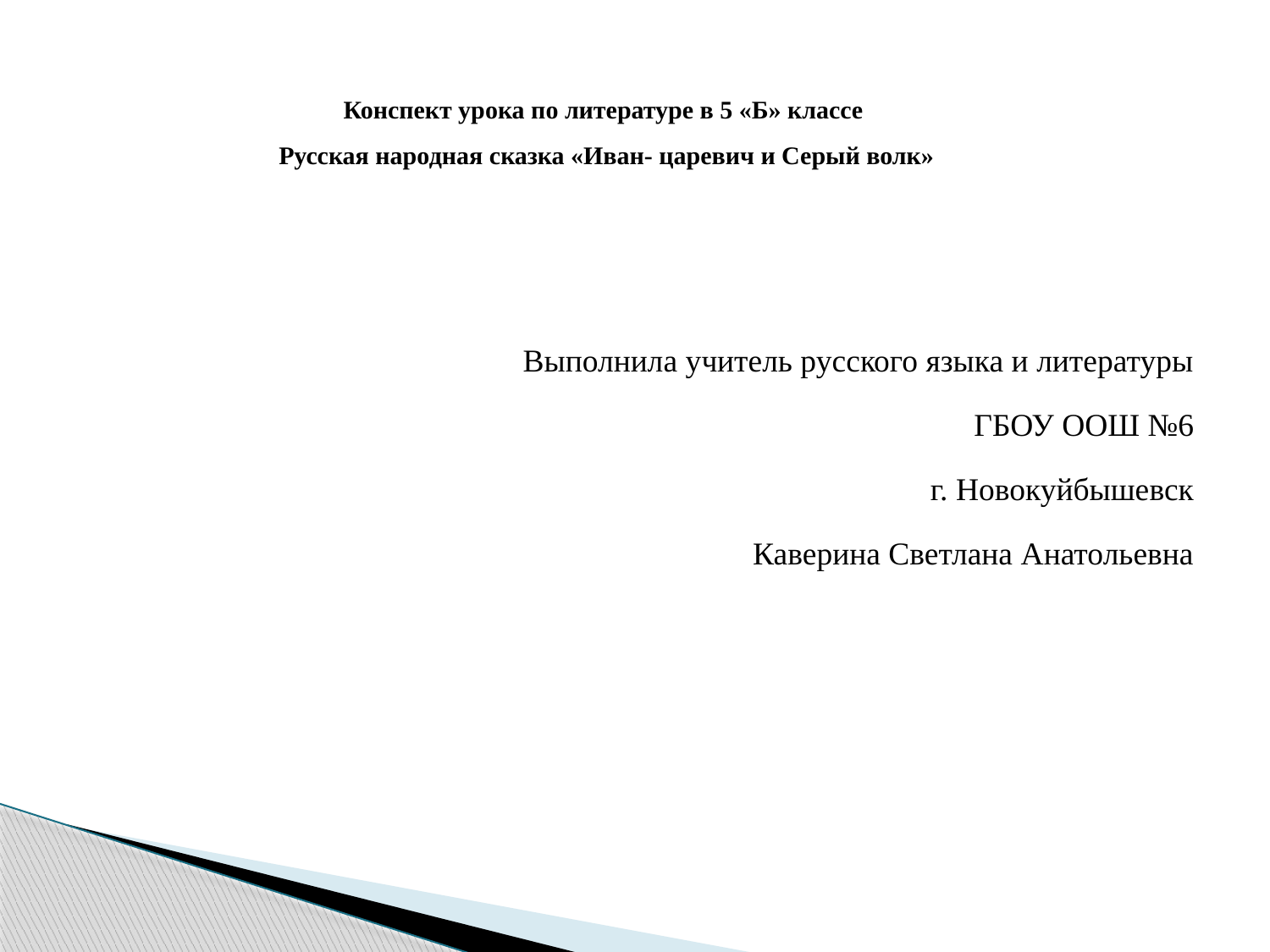

# Конспект урока по литературе в 5 «Б» классе Русская народная сказка «Иван- царевич и Серый волк»

Выполнила учитель русского языка и литературы
ГБОУ ООШ №6
г. Новокуйбышевск
Каверина Светлана Анатольевна